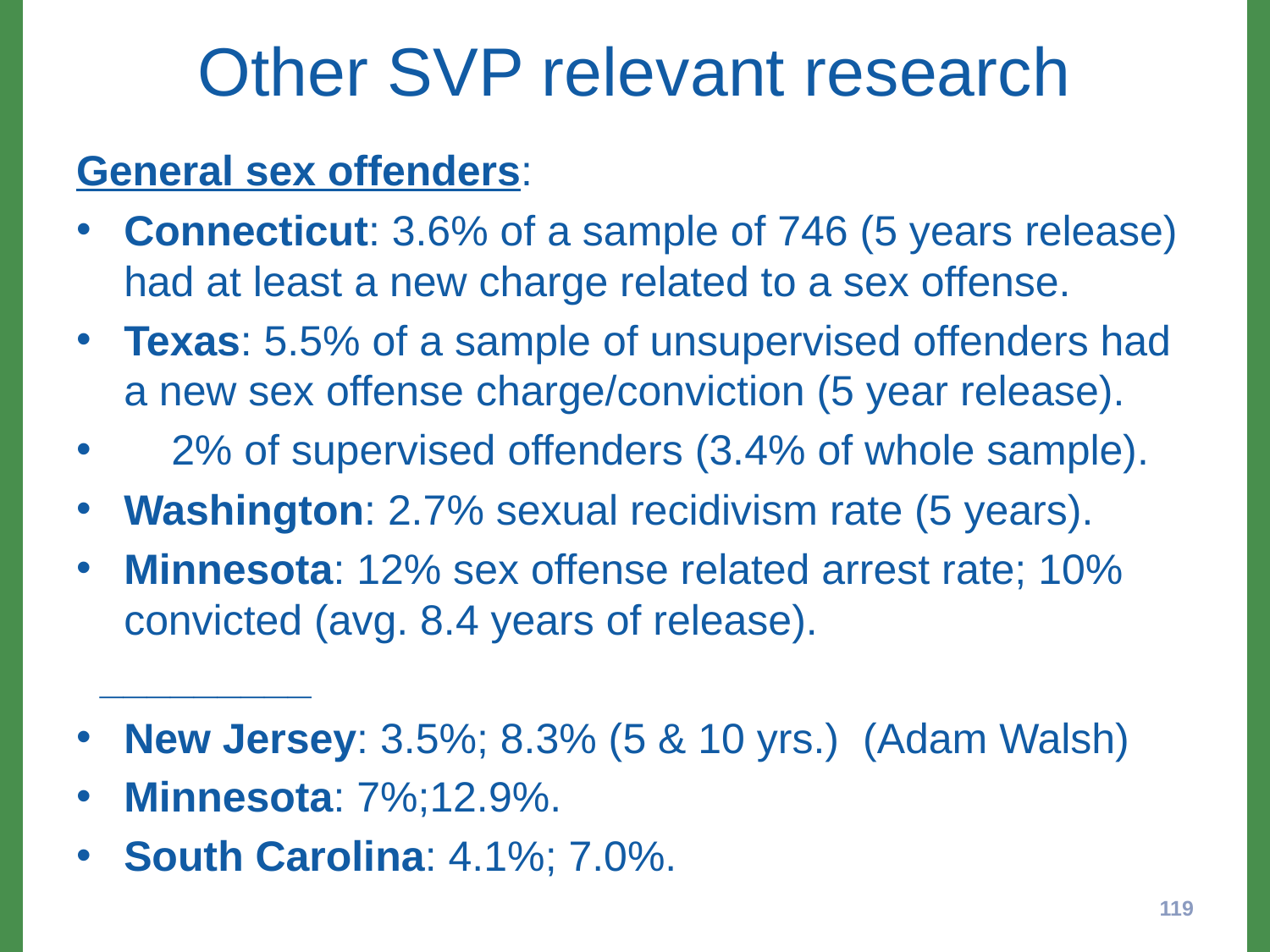

# Other SVP relevant research
General sex offenders:
Connecticut: 3.6% of a sample of 746 (5 years release) had at least a new charge related to a sex offense.
Texas: 5.5% of a sample of unsupervised offenders had a new sex offense charge/conviction (5 year release).
    2% of supervised offenders (3.4% of whole sample).
Washington: 2.7% sexual recidivism rate (5 years).
Minnesota: 12% sex offense related arrest rate; 10% convicted (avg. 8.4 years of release).
  _________
New Jersey: 3.5%; 8.3% (5 & 10 yrs.)  (Adam Walsh)
Minnesota: 7%;12.9%.
South Carolina: 4.1%; 7.0%.

119